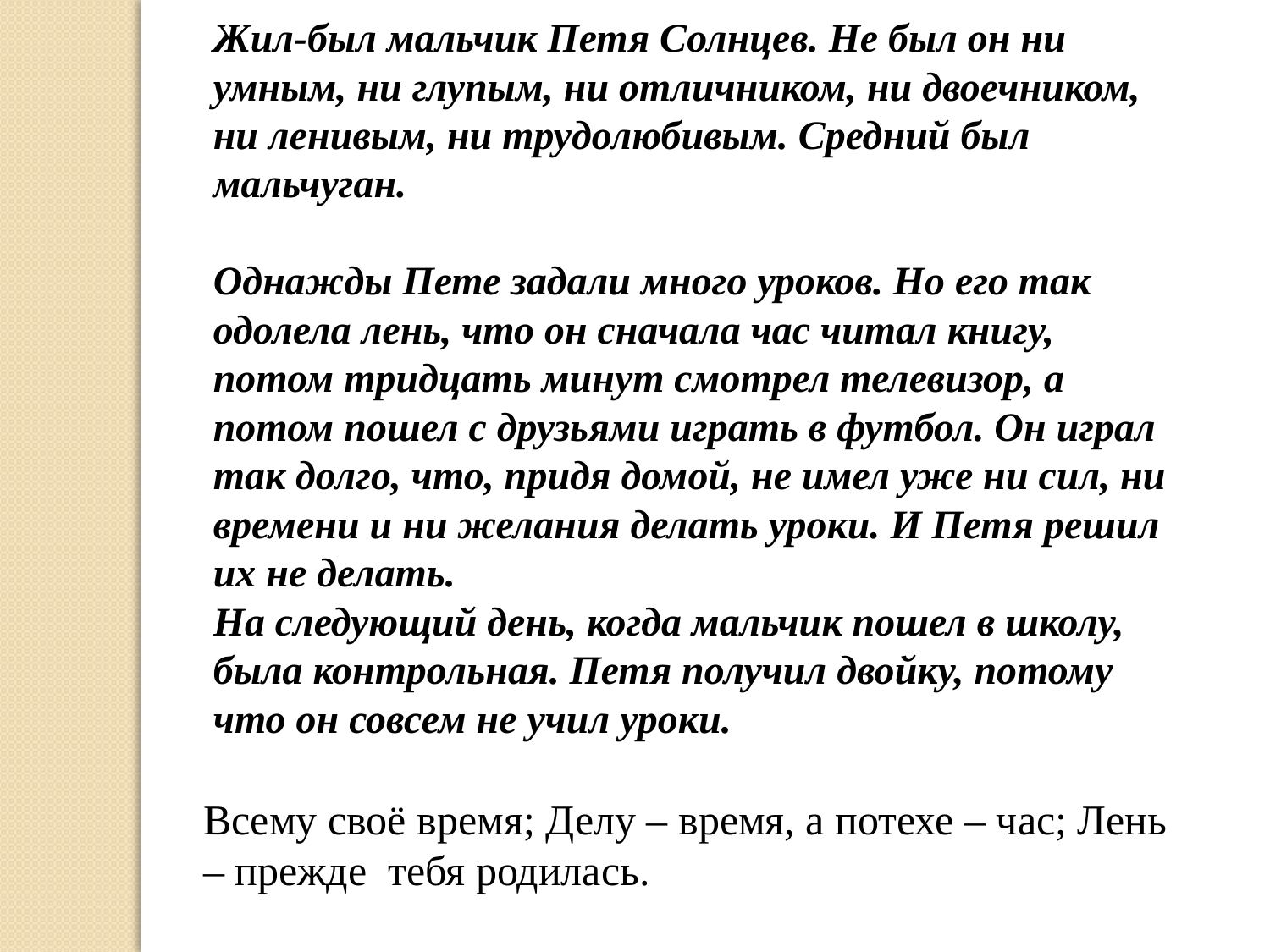

Жил-был мальчик Петя Солнцев. Не был он ни умным, ни глупым, ни отличником, ни двоечником, ни ленивым, ни трудолюбивым. Средний был мальчуган.

Однажды Пете задали много уроков. Но его так одолела лень, что он сначала час читал книгу, потом тридцать минут смотрел телевизор, а потом пошел с друзьями играть в футбол. Он играл так долго, что, придя домой, не имел уже ни сил, ни времени и ни желания делать уроки. И Петя решил их не делать.
На следующий день, когда мальчик пошел в школу, была контрольная. Петя получил двойку, потому что он совсем не учил уроки.
Всему своё время; Делу – время, а потехе – час; Лень – прежде  тебя родилась.